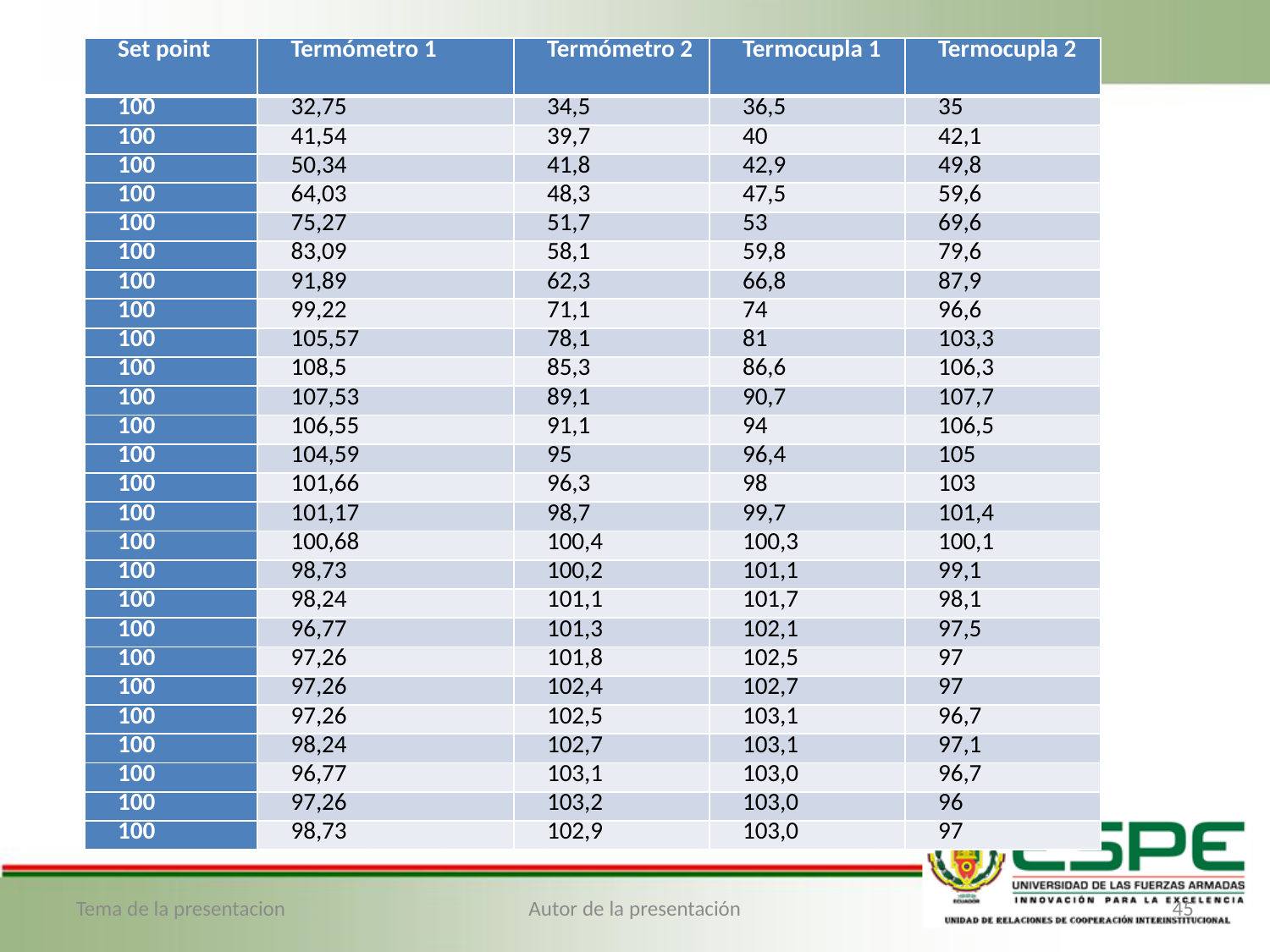

#
| Set point | Termómetro 1 | Termómetro 2 | Termocupla 1 | Termocupla 2 |
| --- | --- | --- | --- | --- |
| 100 | 32,75 | 34,5 | 36,5 | 35 |
| 100 | 41,54 | 39,7 | 40 | 42,1 |
| 100 | 50,34 | 41,8 | 42,9 | 49,8 |
| 100 | 64,03 | 48,3 | 47,5 | 59,6 |
| 100 | 75,27 | 51,7 | 53 | 69,6 |
| 100 | 83,09 | 58,1 | 59,8 | 79,6 |
| 100 | 91,89 | 62,3 | 66,8 | 87,9 |
| 100 | 99,22 | 71,1 | 74 | 96,6 |
| 100 | 105,57 | 78,1 | 81 | 103,3 |
| 100 | 108,5 | 85,3 | 86,6 | 106,3 |
| 100 | 107,53 | 89,1 | 90,7 | 107,7 |
| 100 | 106,55 | 91,1 | 94 | 106,5 |
| 100 | 104,59 | 95 | 96,4 | 105 |
| 100 | 101,66 | 96,3 | 98 | 103 |
| 100 | 101,17 | 98,7 | 99,7 | 101,4 |
| 100 | 100,68 | 100,4 | 100,3 | 100,1 |
| 100 | 98,73 | 100,2 | 101,1 | 99,1 |
| 100 | 98,24 | 101,1 | 101,7 | 98,1 |
| 100 | 96,77 | 101,3 | 102,1 | 97,5 |
| 100 | 97,26 | 101,8 | 102,5 | 97 |
| 100 | 97,26 | 102,4 | 102,7 | 97 |
| 100 | 97,26 | 102,5 | 103,1 | 96,7 |
| 100 | 98,24 | 102,7 | 103,1 | 97,1 |
| 100 | 96,77 | 103,1 | 103,0 | 96,7 |
| 100 | 97,26 | 103,2 | 103,0 | 96 |
| 100 | 98,73 | 102,9 | 103,0 | 97 |
Tema de la presentacion
Autor de la presentación
45